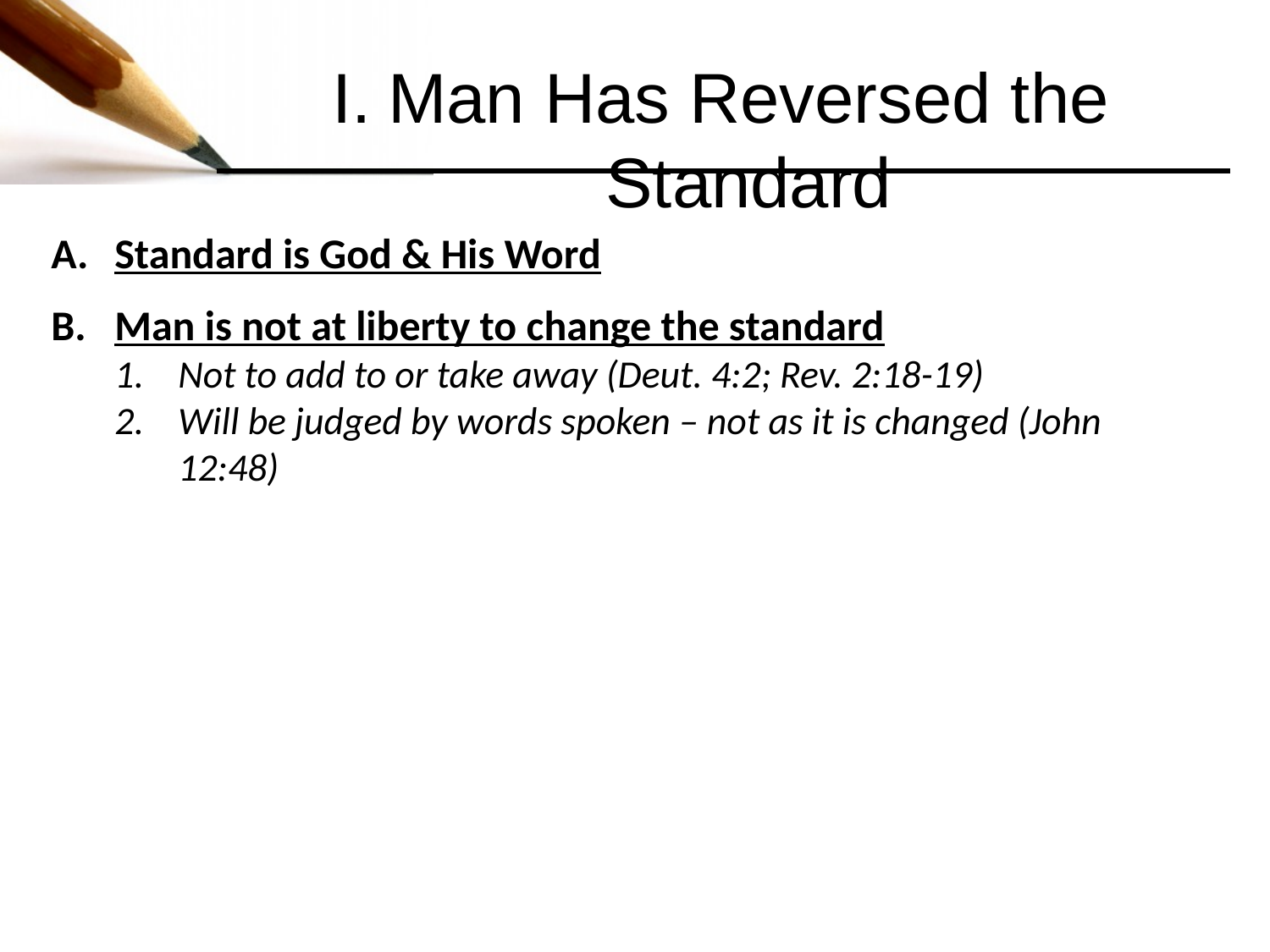

Man Has Reversed the Standard
Standard is God & His Word

Man is not at liberty to change the standard
Not to add to or take away (Deut. 4:2; Rev. 2:18-19)
Will be judged by words spoken – not as it is changed (John 12:48)